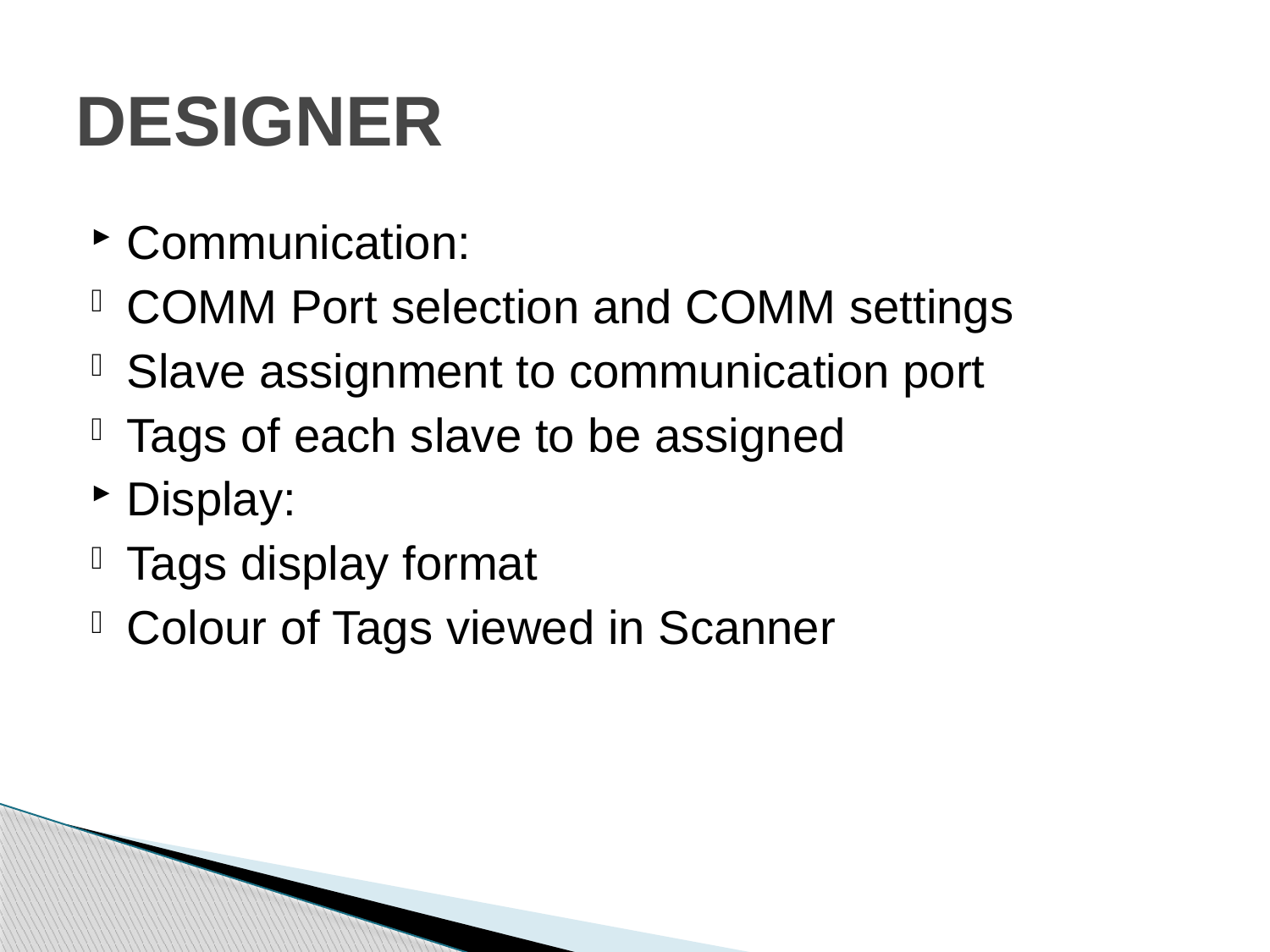

# DESIGNER
Communication:
COMM Port selection and COMM settings
Slave assignment to communication port
Tags of each slave to be assigned
Display:
Tags display format
Colour of Tags viewed in Scanner